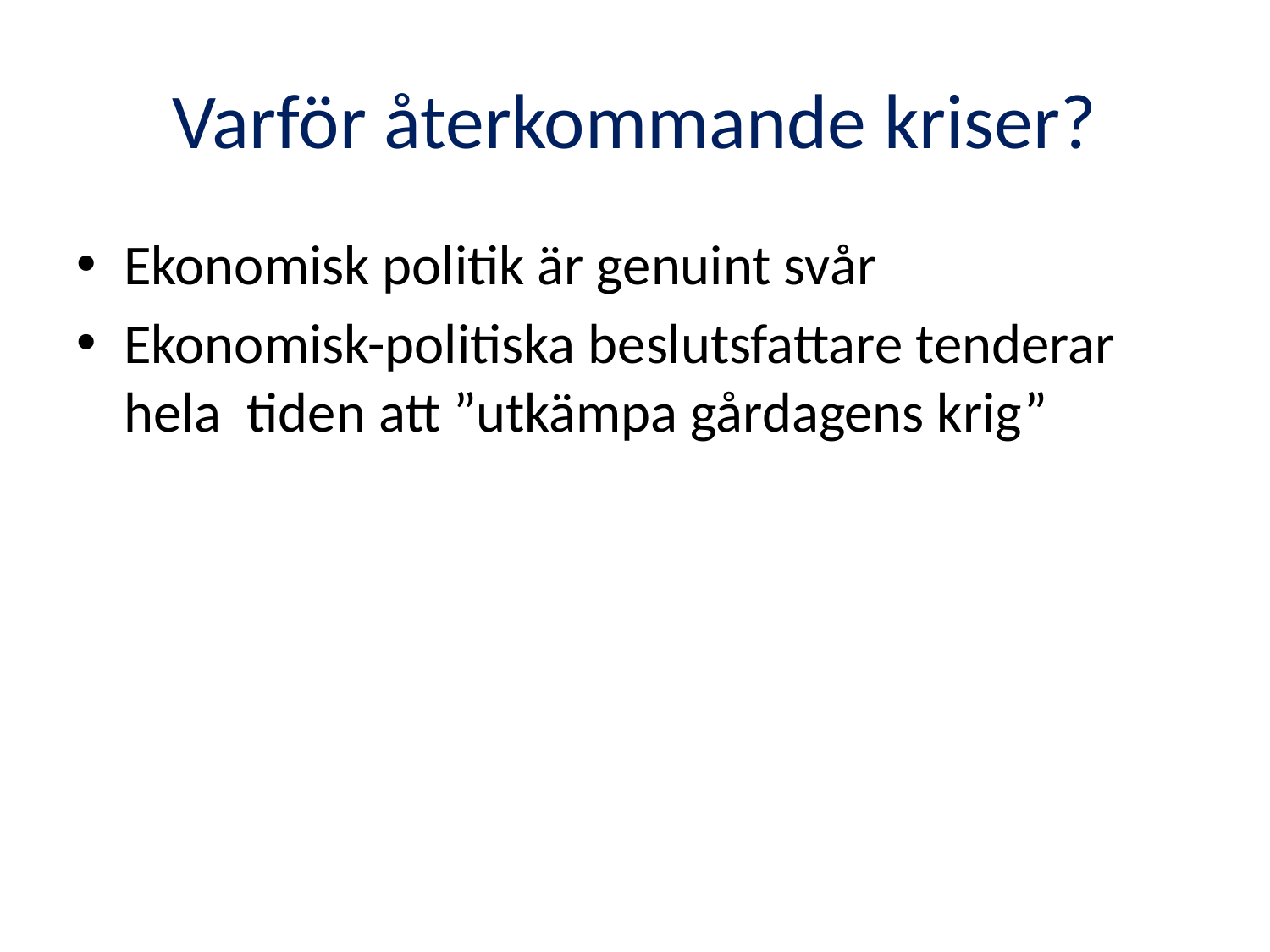

# Varför återkommande kriser?
Ekonomisk politik är genuint svår
Ekonomisk-politiska beslutsfattare tenderar hela  tiden att ”utkämpa gårdagens krig”